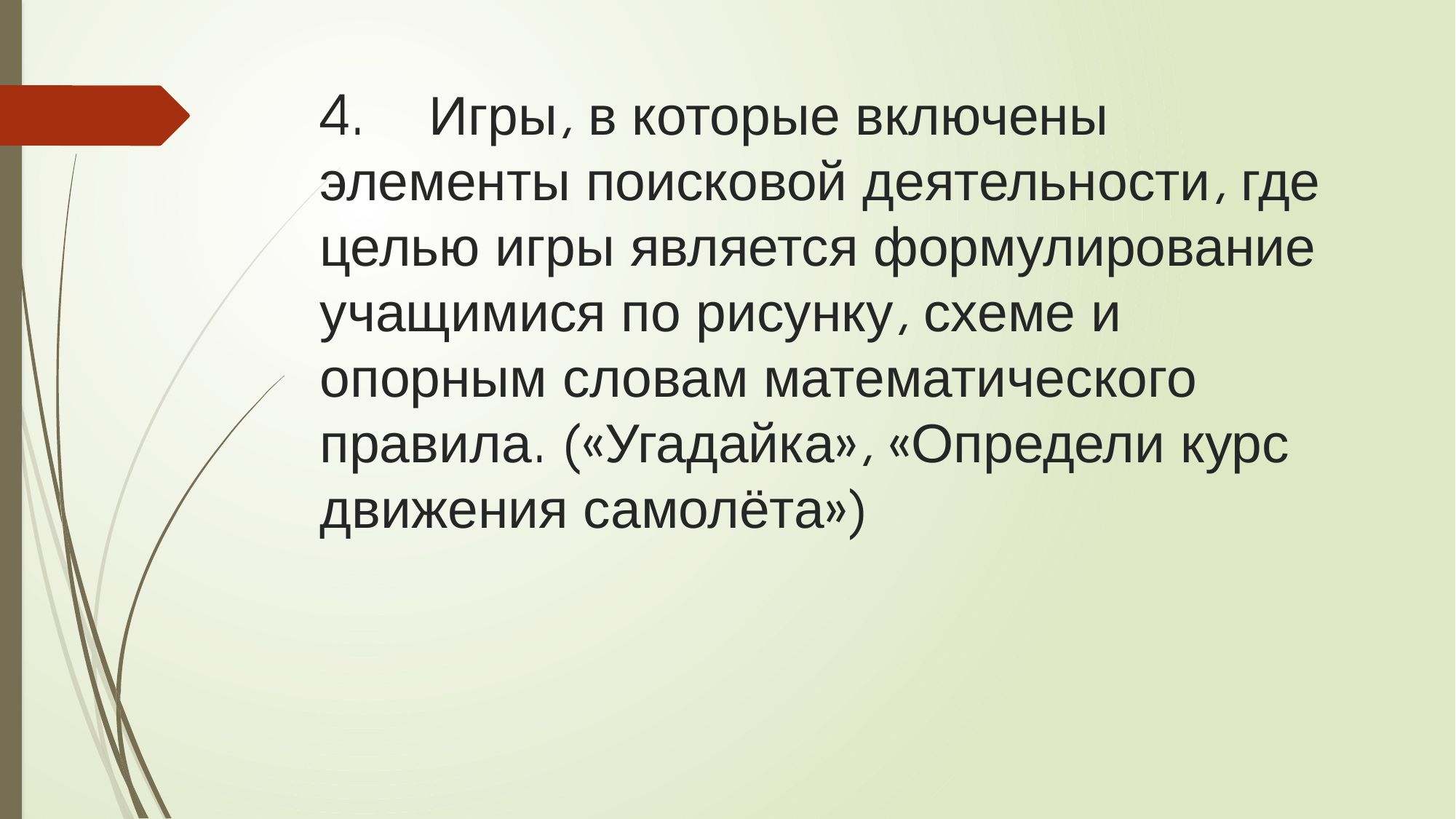

# 4.	Игры, в которые включены элементы поисковой деятельности, где целью игры является формулирование учащимися по рисунку, схеме и опорным словам математического правила. («Угадайка», «Определи курс движения самолёта»)